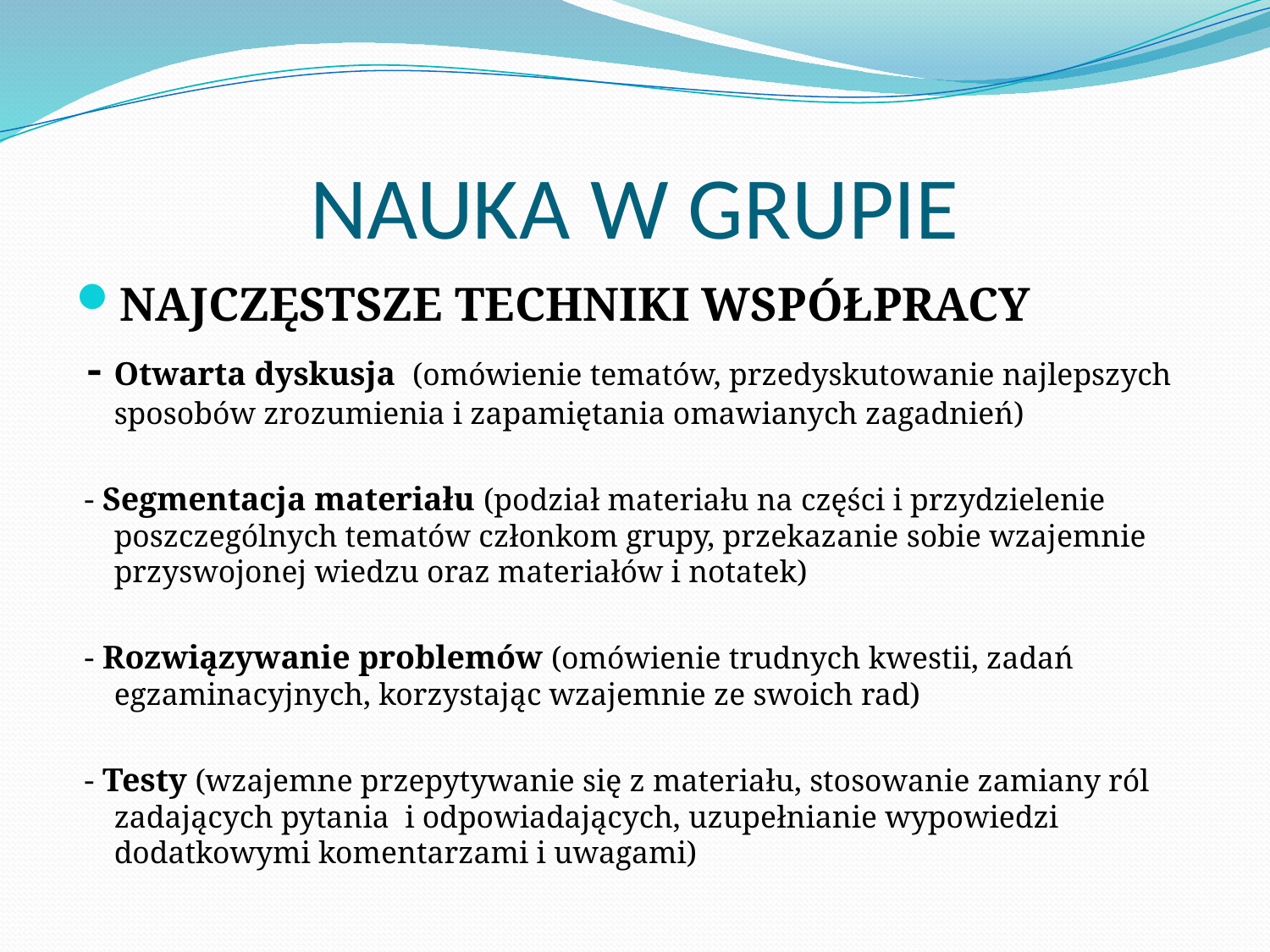

# NAUKA W GRUPIE
NAJCZĘSTSZE TECHNIKI WSPÓŁPRACY
 - Otwarta dyskusja  (omówienie tematów, przedyskutowanie najlepszych sposobów zrozumienia i zapamiętania omawianych zagadnień)

 - Segmentacja materiału (podział materiału na części i przydzielenie poszczególnych tematów członkom grupy, przekazanie sobie wzajemnie przyswojonej wiedzu oraz materiałów i notatek)

 - Rozwiązywanie problemów (omówienie trudnych kwestii, zadań egzaminacyjnych, korzystając wzajemnie ze swoich rad)

 - Testy (wzajemne przepytywanie się z materiału, stosowanie zamiany ról zadających pytania  i odpowiadających, uzupełnianie wypowiedzi dodatkowymi komentarzami i uwagami)